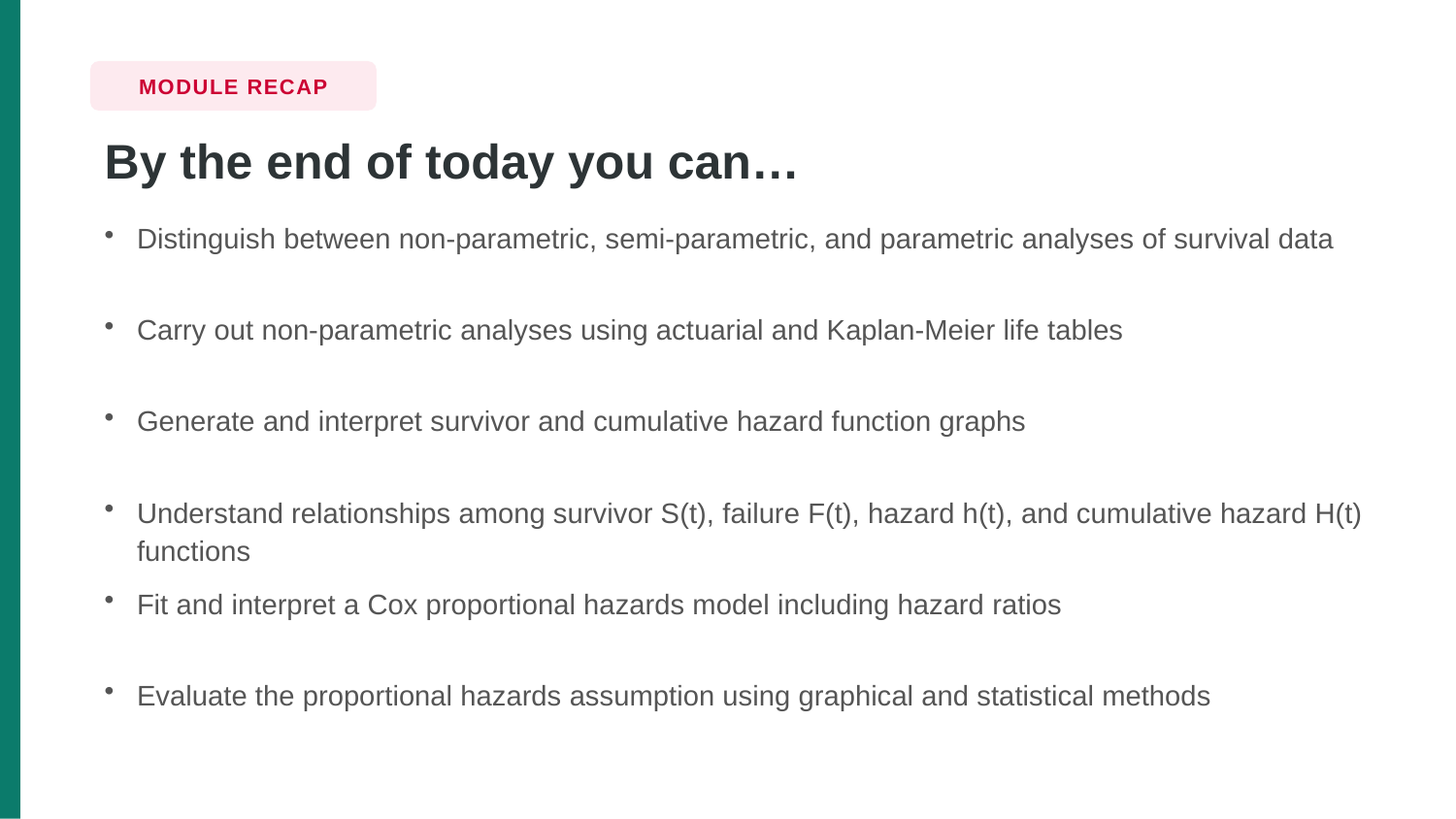

MODULE RECAP
By the end of today you can…
Distinguish between non-parametric, semi-parametric, and parametric analyses of survival data
Carry out non-parametric analyses using actuarial and Kaplan-Meier life tables
Generate and interpret survivor and cumulative hazard function graphs
Understand relationships among survivor S(t), failure F(t), hazard h(t), and cumulative hazard H(t) functions
Fit and interpret a Cox proportional hazards model including hazard ratios
Evaluate the proportional hazards assumption using graphical and statistical methods